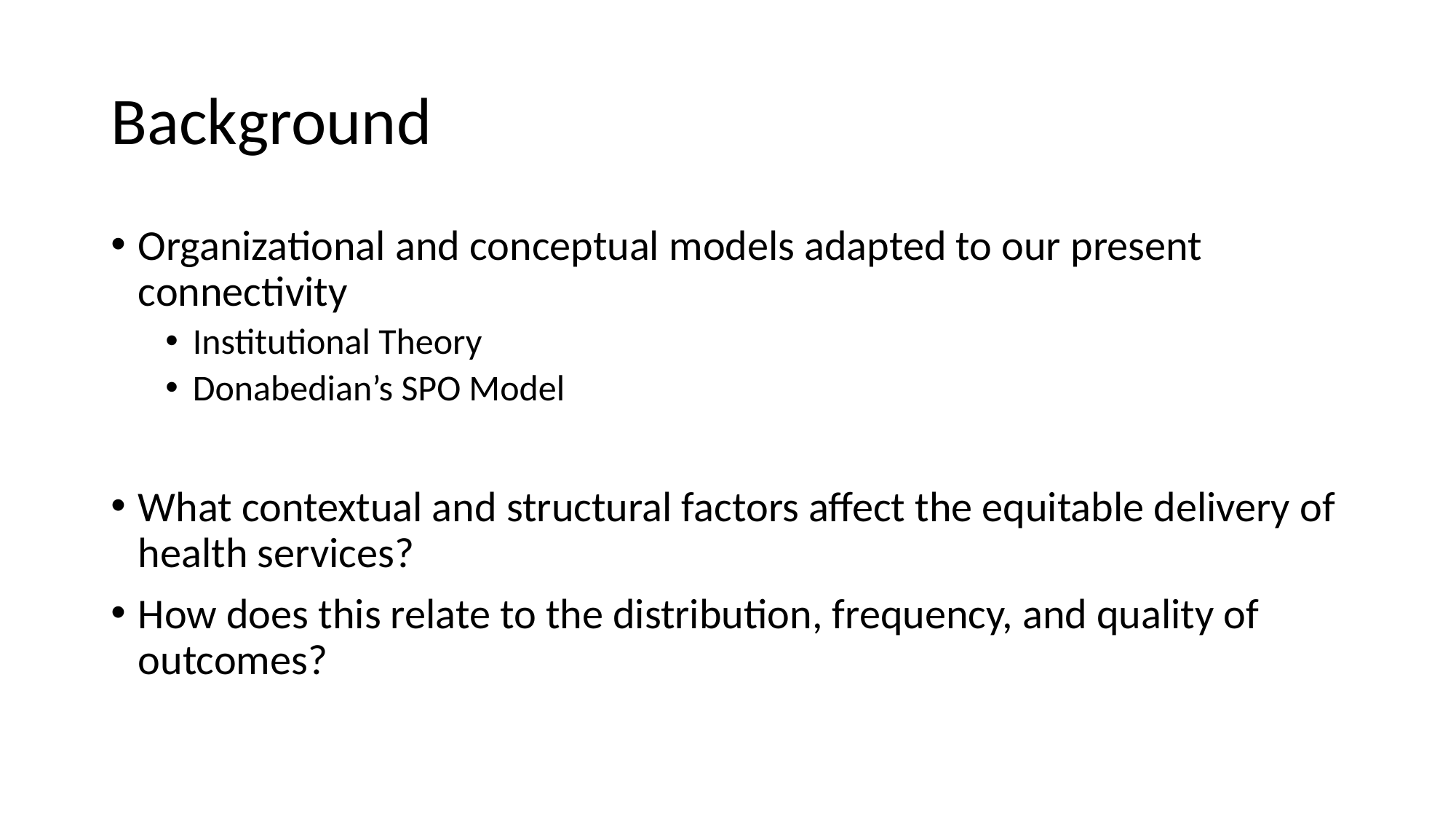

# Background
Organizational and conceptual models adapted to our present connectivity
Institutional Theory
Donabedian’s SPO Model

What contextual and structural factors affect the equitable delivery of health services?
How does this relate to the distribution, frequency, and quality of outcomes?